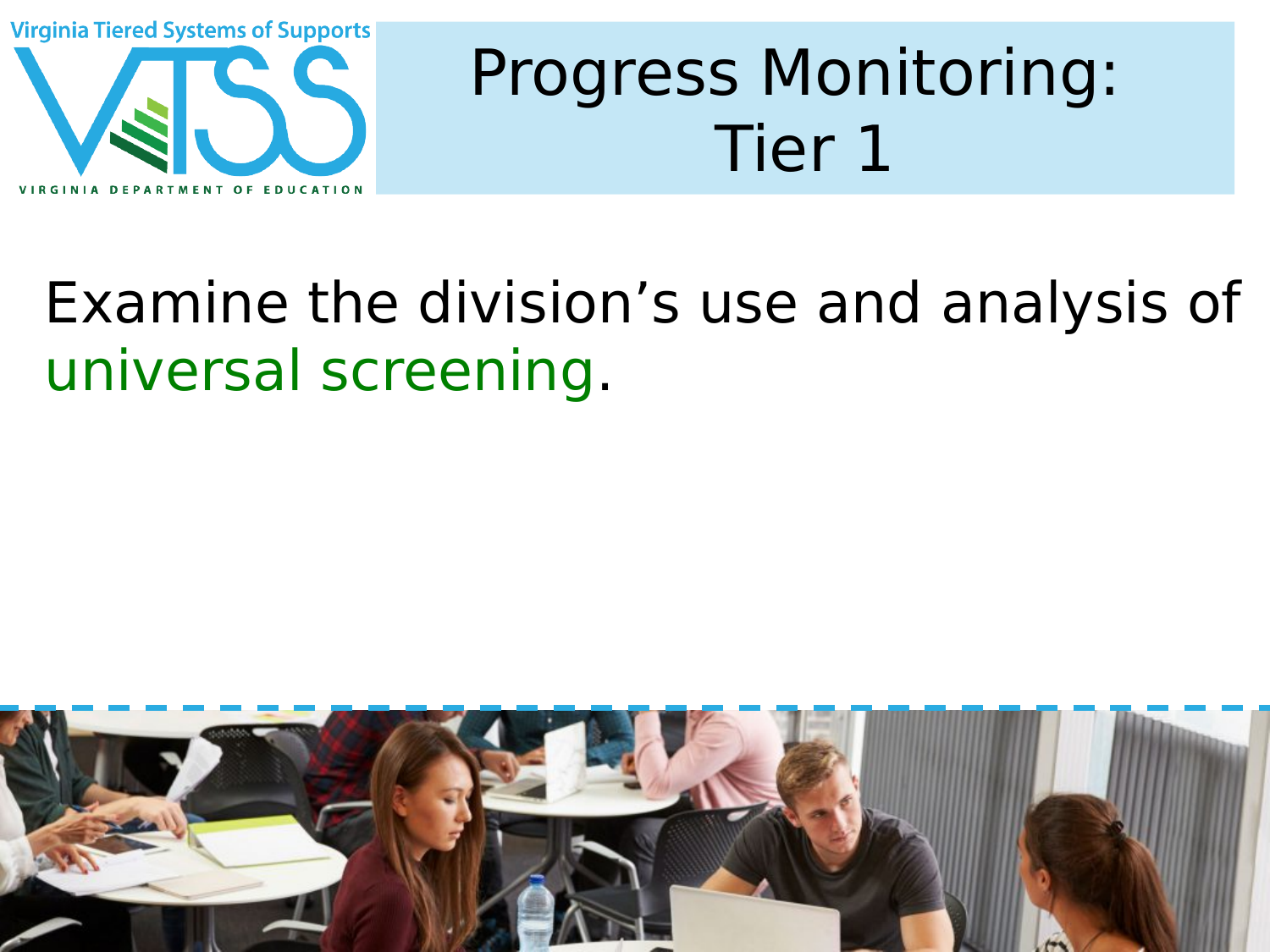

# Progress Monitoring:
Tier 1
Examine the division’s use and analysis of universal screening.